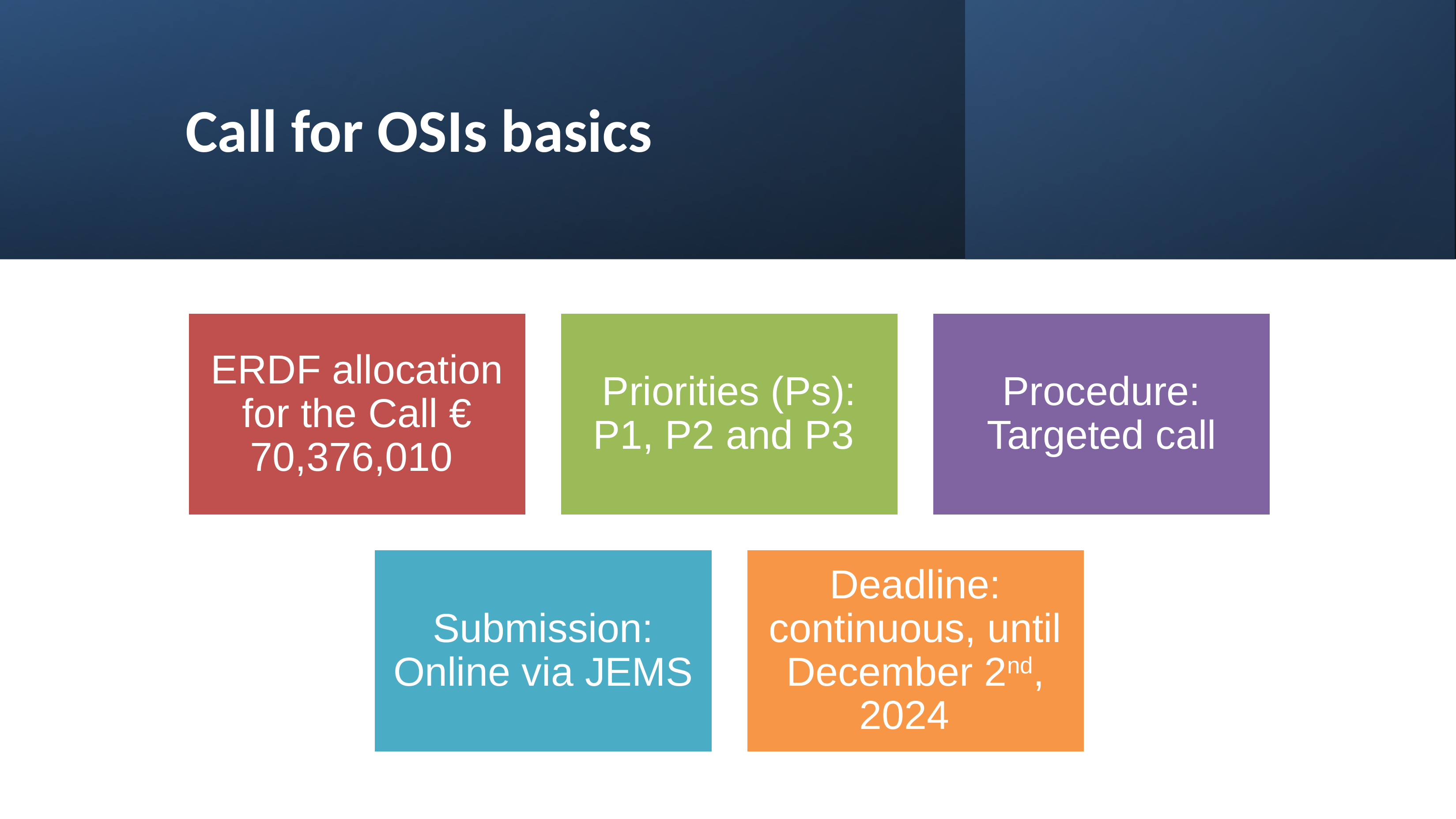

Call for OSIs basics
ERDF allocation for the Call € 70,376,010
Priorities (Ps): P1, P2 and P3
Procedure: Targeted call
Submission: Online via JEMS
Deadline: continuous, until December 2nd, 2024